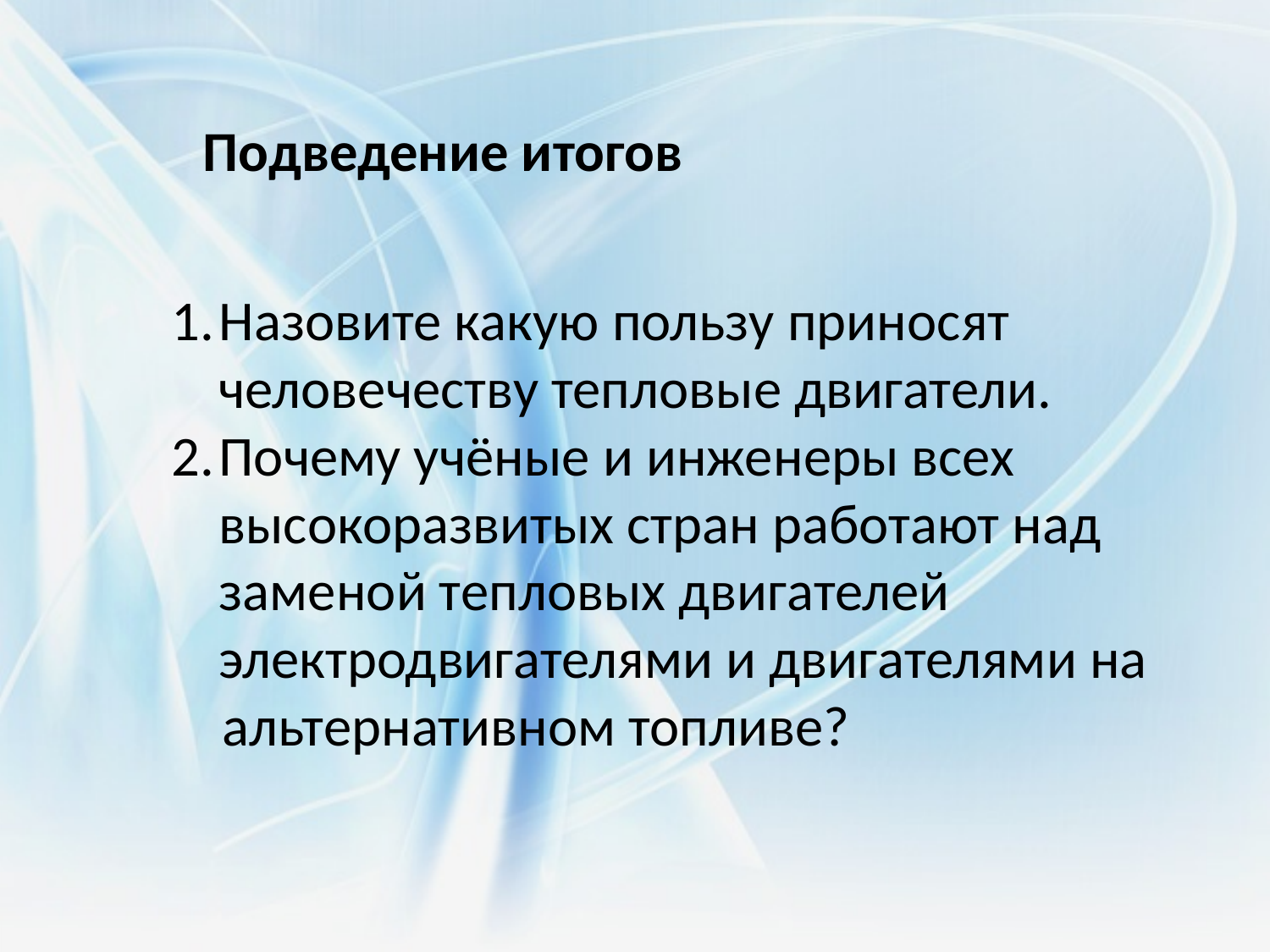

Подведение итогов
Назовите какую пользу приносят человечеству тепловые двигатели.
Почему учёные и инженеры всех высокоразвитых стран работают над заменой тепловых двигателей электродвигателями и двигателями на
    альтернативном топливе?